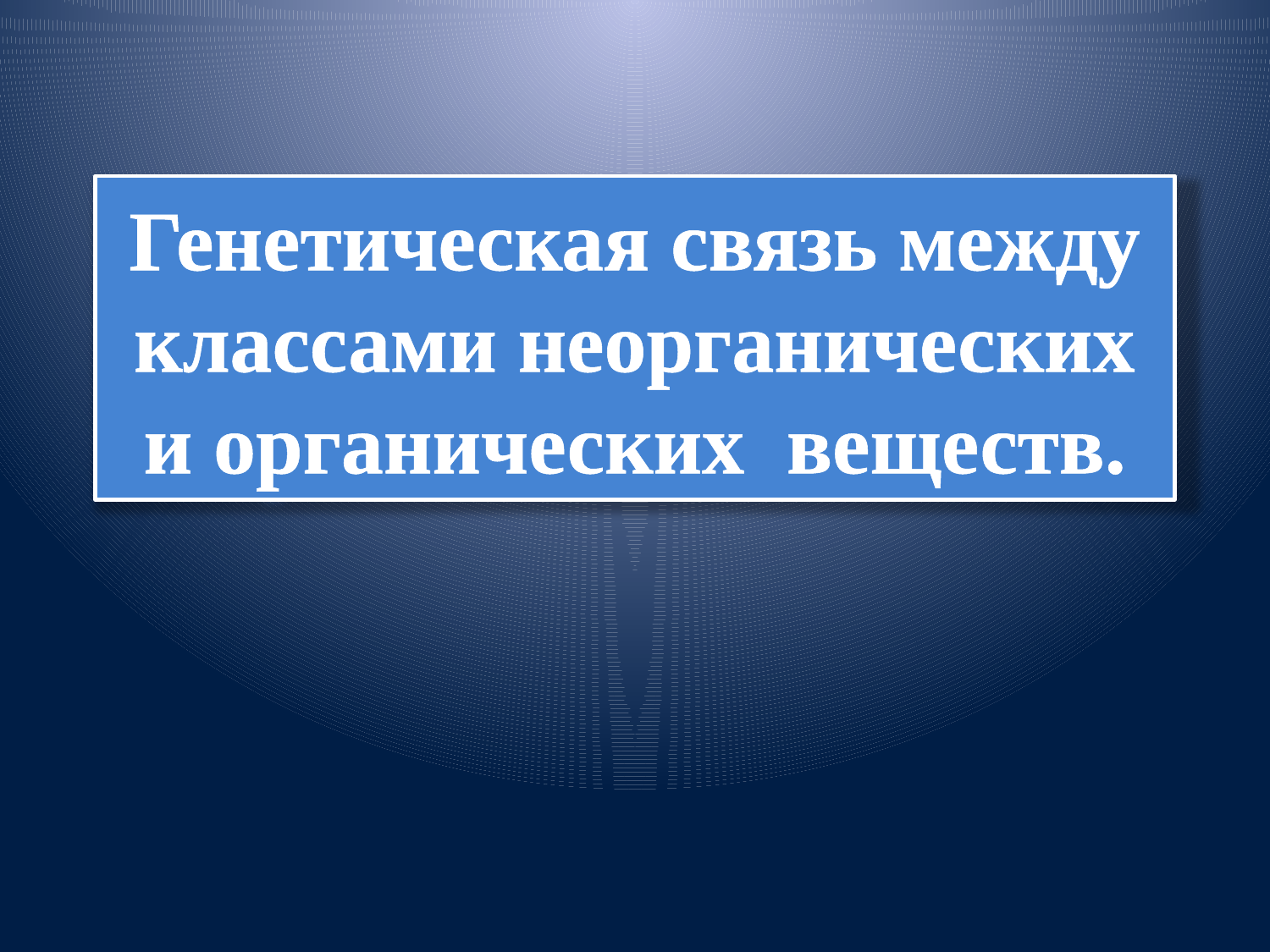

# Генетическая связь между классами неорганических и органических  веществ.